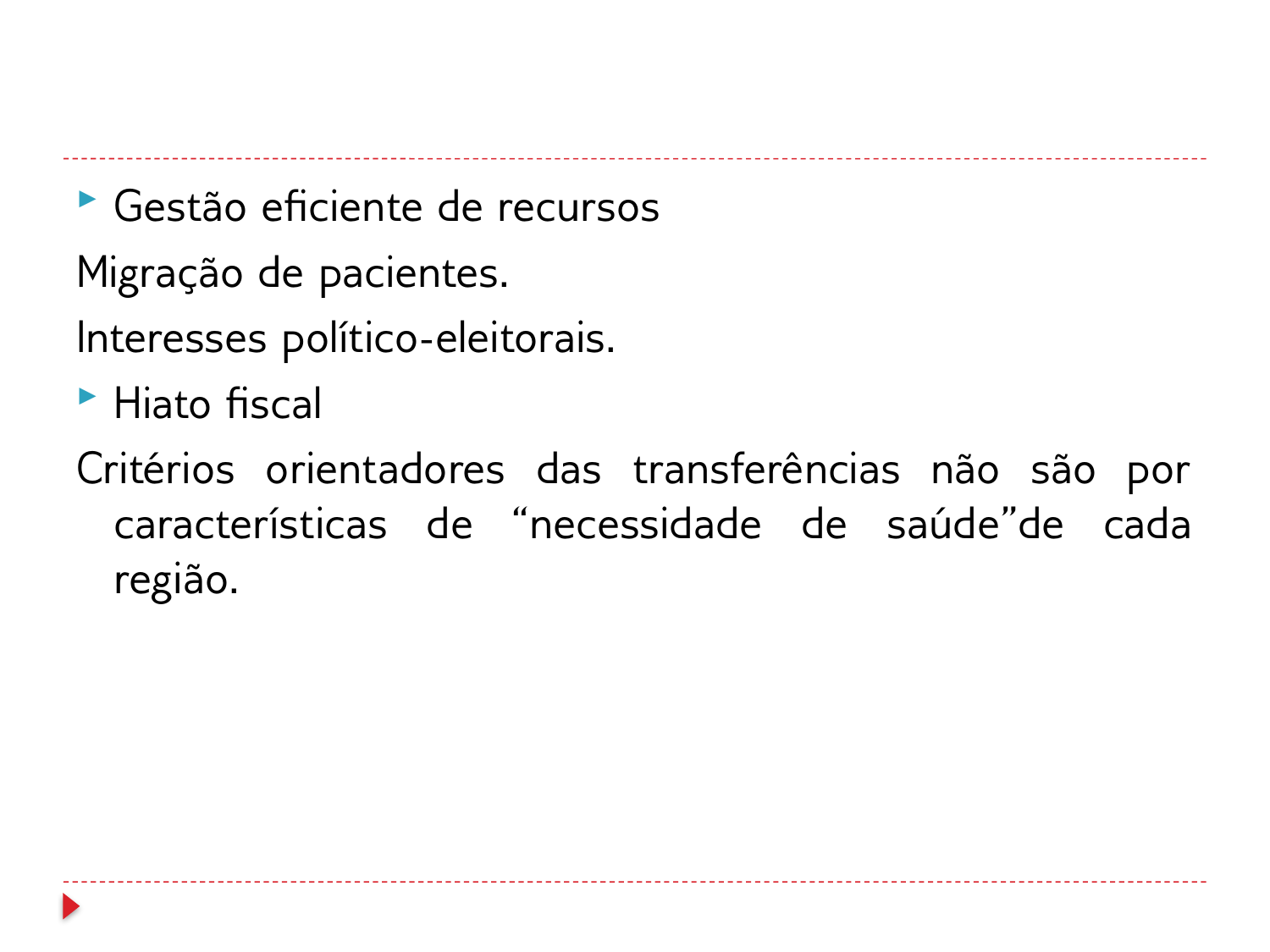

#
Gestão eficiente de recursos
Migração de pacientes.
Interesses político-eleitorais.
Hiato fiscal
Critérios orientadores das transferências não são por características de “necessidade de saúde”de cada região.